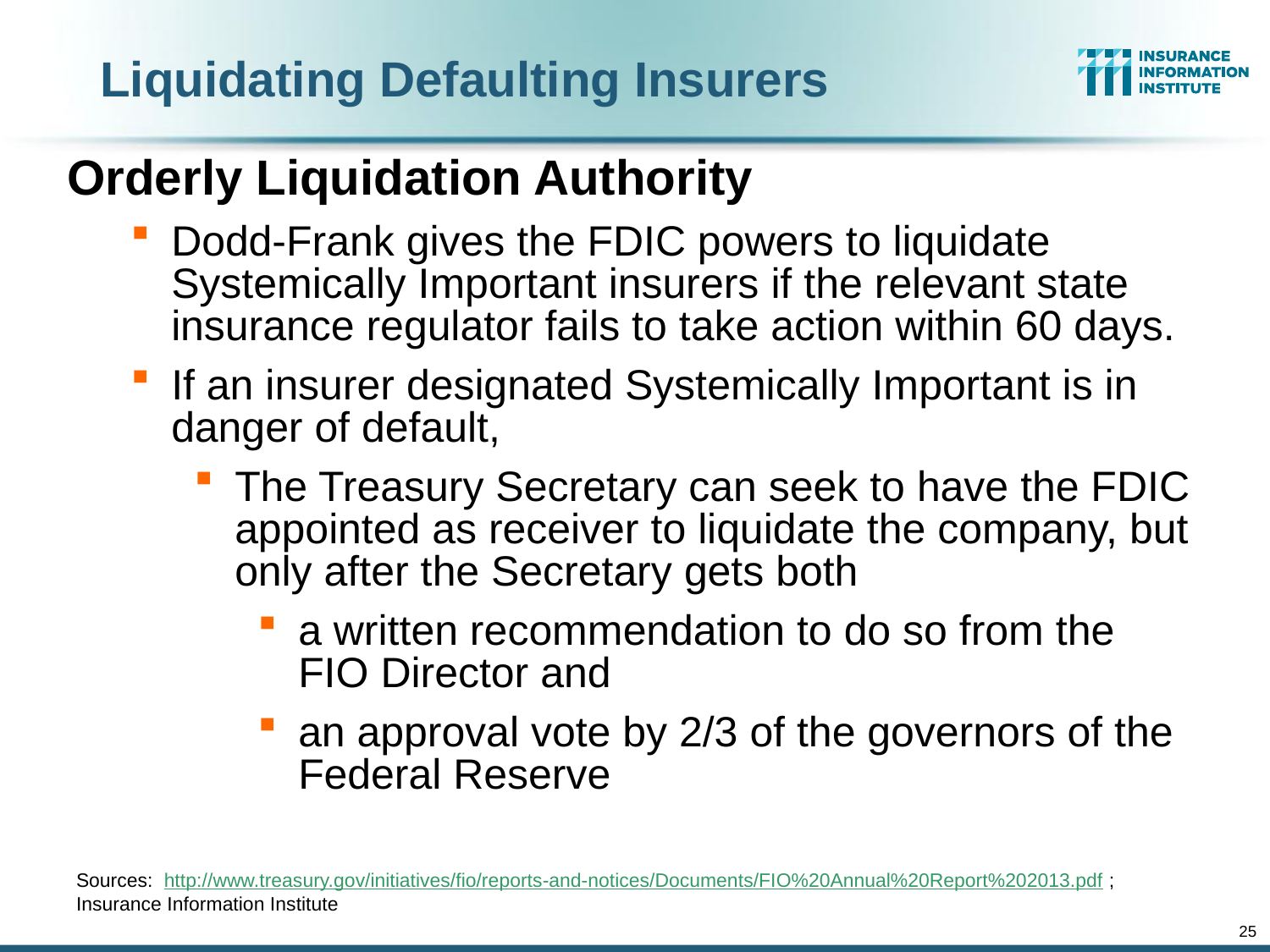

# Liquidating Defaulting Insurers
Orderly Liquidation Authority
Dodd-Frank gives the FDIC powers to liquidate Systemically Important insurers if the relevant state insurance regulator fails to take action within 60 days.
If an insurer designated Systemically Important is in danger of default,
The Treasury Secretary can seek to have the FDIC appointed as receiver to liquidate the company, but only after the Secretary gets both
a written recommendation to do so from the FIO Director and
an approval vote by 2/3 of the governors of the Federal Reserve

Sources:  http://www.treasury.gov/initiatives/fio/reports-and-notices/Documents/FIO%20Annual%20Report%202013.pdf ; Insurance Information Institute
25